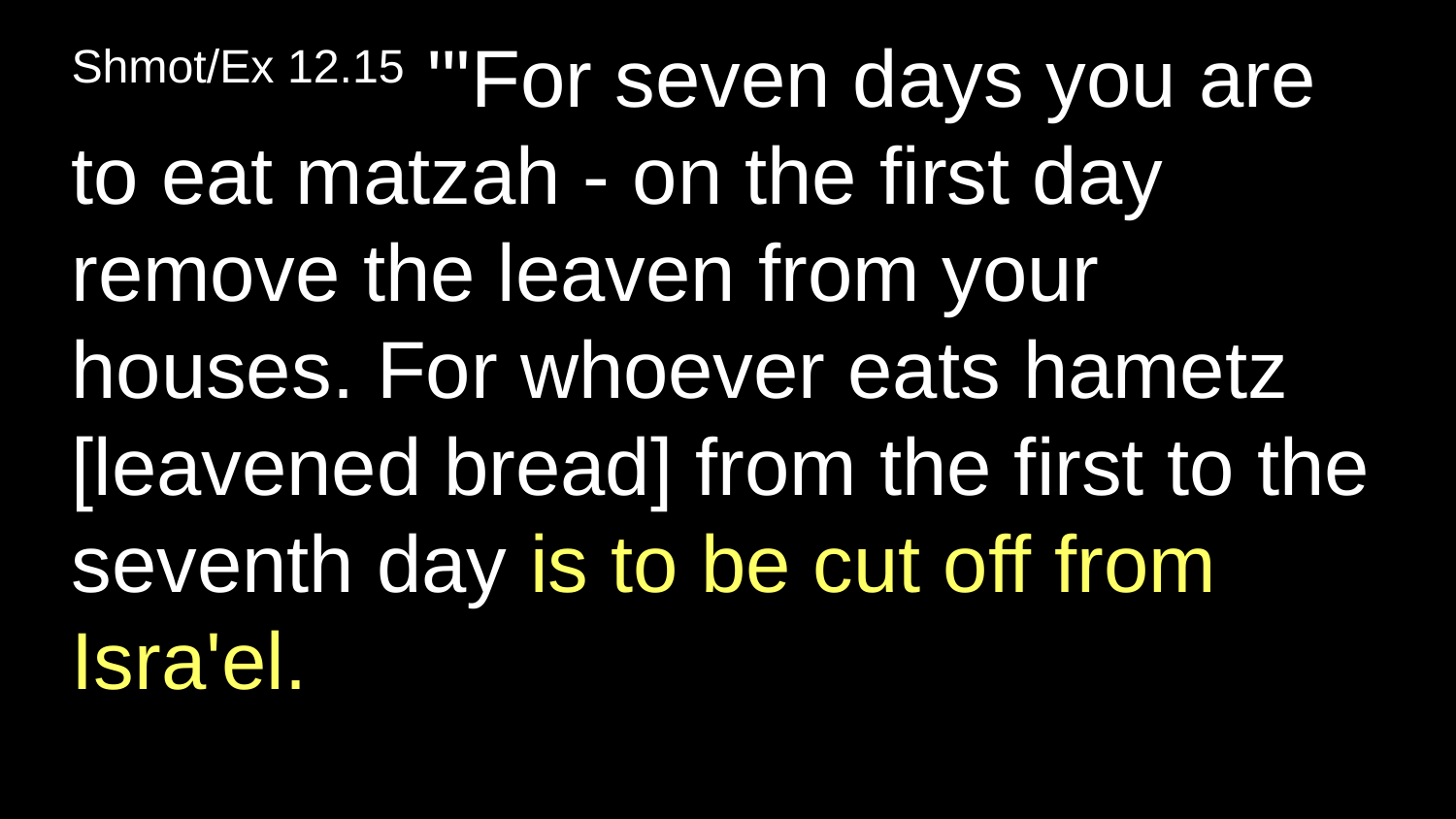

Shmot/Ex 12.15 "'For seven days you are to eat matzah - on the first day remove the leaven from your houses. For whoever eats hametz [leavened bread] from the first to the seventh day is to be cut off from Isra'el.